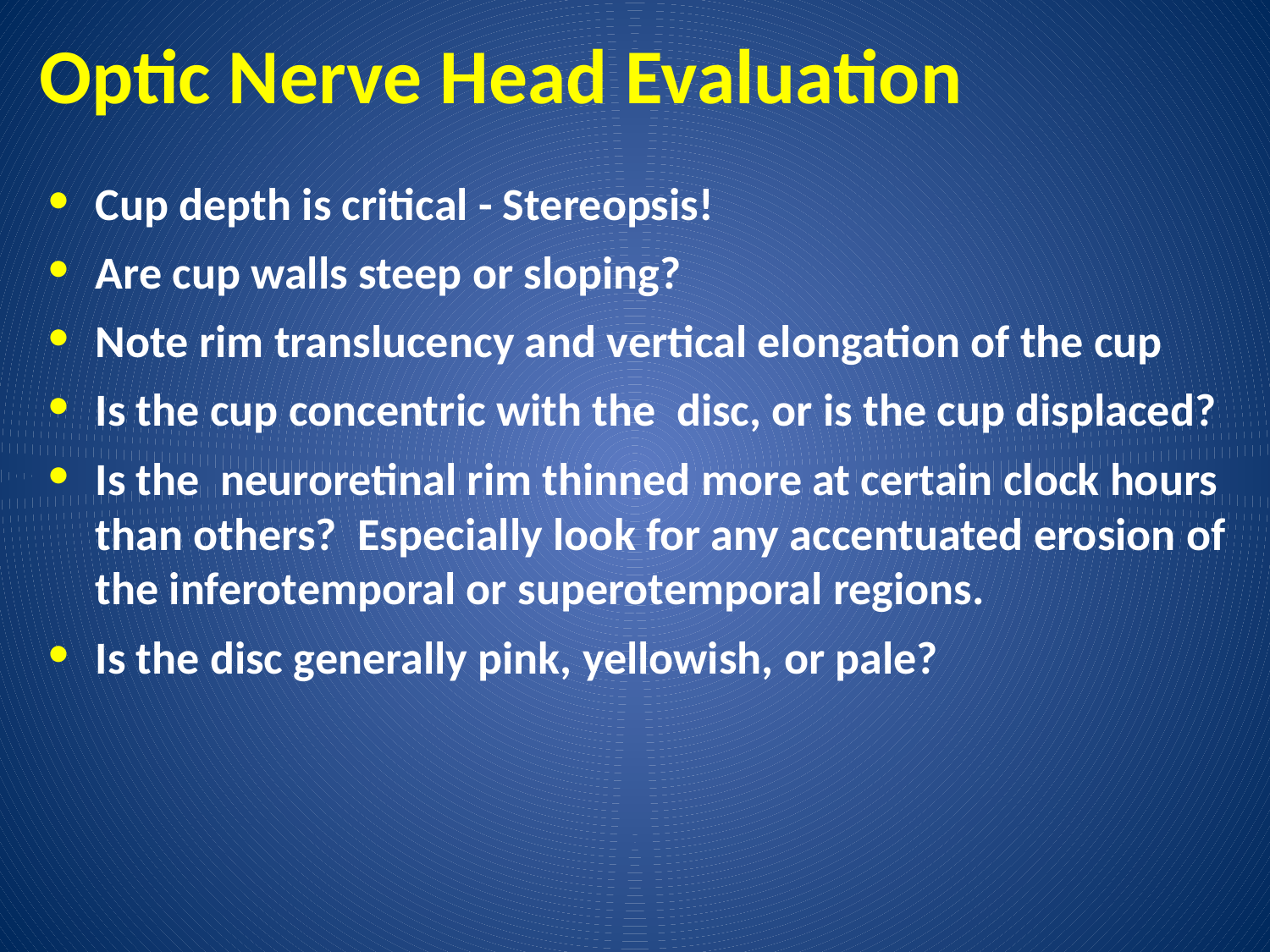

# Optic Nerve Head Evaluation
Cup depth is critical - Stereopsis!
Are cup walls steep or sloping?
Note rim translucency and vertical elongation of the cup
Is the cup concentric with the  disc, or is the cup displaced?
Is the  neuroretinal rim thinned more at certain clock hours than others?  Especially look for any accentuated erosion of the inferotemporal or superotemporal regions.
Is the disc generally pink, yellowish, or pale?